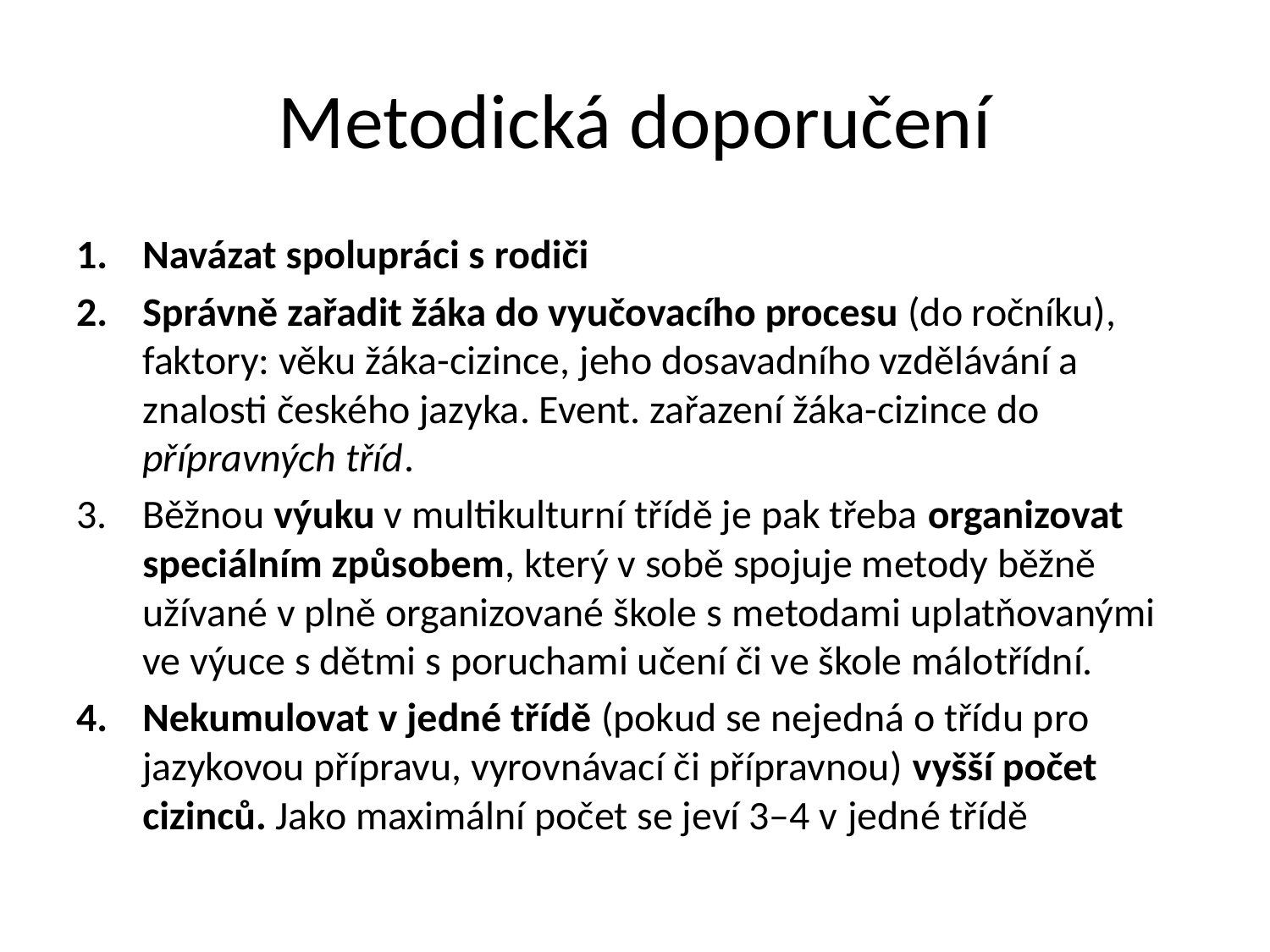

# Metodická doporučení
Navázat spolupráci s rodiči
Správně zařadit žáka do vyučovacího procesu (do ročníku), faktory: věku žáka-cizince, jeho dosavadního vzdělávání a znalosti českého jazyka. Event. zařazení žáka-cizince do přípravných tříd.
Běžnou výuku v multikulturní třídě je pak třeba organizovat speciálním způsobem, který v sobě spojuje metody běžně užívané v plně organizované škole s metodami uplatňovanými ve výuce s dětmi s poruchami učení či ve škole málotřídní.
Nekumulovat v jedné třídě (pokud se nejedná o třídu pro jazykovou přípravu, vyrovnávací či přípravnou) vyšší počet cizinců. Jako maximální počet se jeví 3–4 v jedné třídě